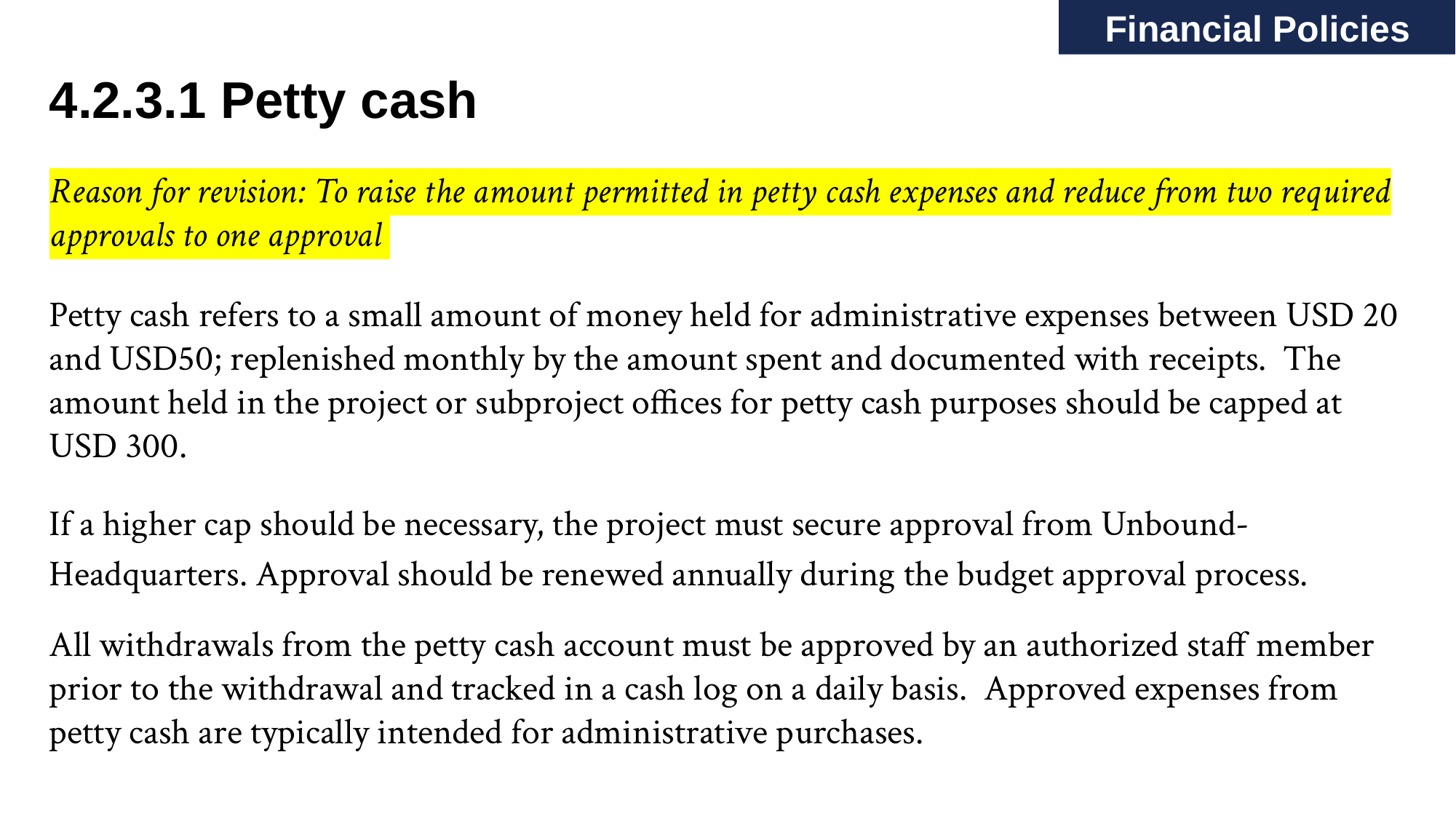

Financial Policies
# 4.2.3.1 Petty cash
Reason for revision: To raise the amount permitted in petty cash expenses and reduce from two required approvals to one approval

Petty cash refers to a small amount of money held for administrative expenses between USD 20 and USD50; replenished monthly by the amount spent and documented with receipts.  The amount held in the project or subproject offices for petty cash purposes should be capped at USD 300.
If a higher cap should be necessary, the project must secure approval from Unbound-Headquarters. Approval should be renewed annually during the budget approval process.
All withdrawals from the petty cash account must be approved by an authorized staff member prior to the withdrawal and tracked in a cash log on a daily basis.  Approved expenses from petty cash are typically intended for administrative purchases.